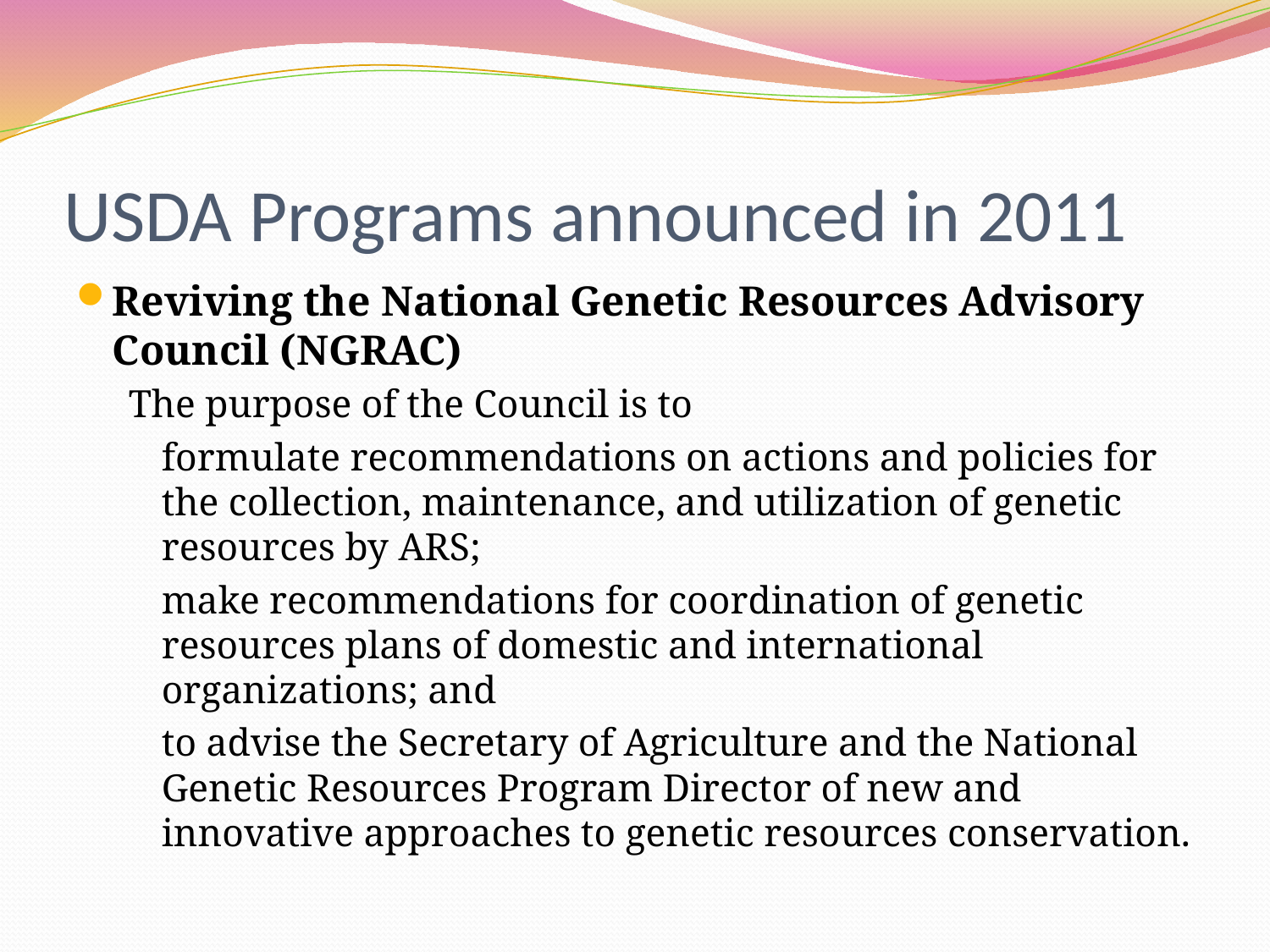

# USDA Programs announced in 2011
Reviving the National Genetic Resources Advisory Council (NGRAC)
The purpose of the Council is to
	formulate recommendations on actions and policies for the collection, maintenance, and utilization of genetic resources by ARS;
	make recommendations for coordination of genetic resources plans of domestic and international organizations; and
	to advise the Secretary of Agriculture and the National Genetic Resources Program Director of new and innovative approaches to genetic resources conservation.